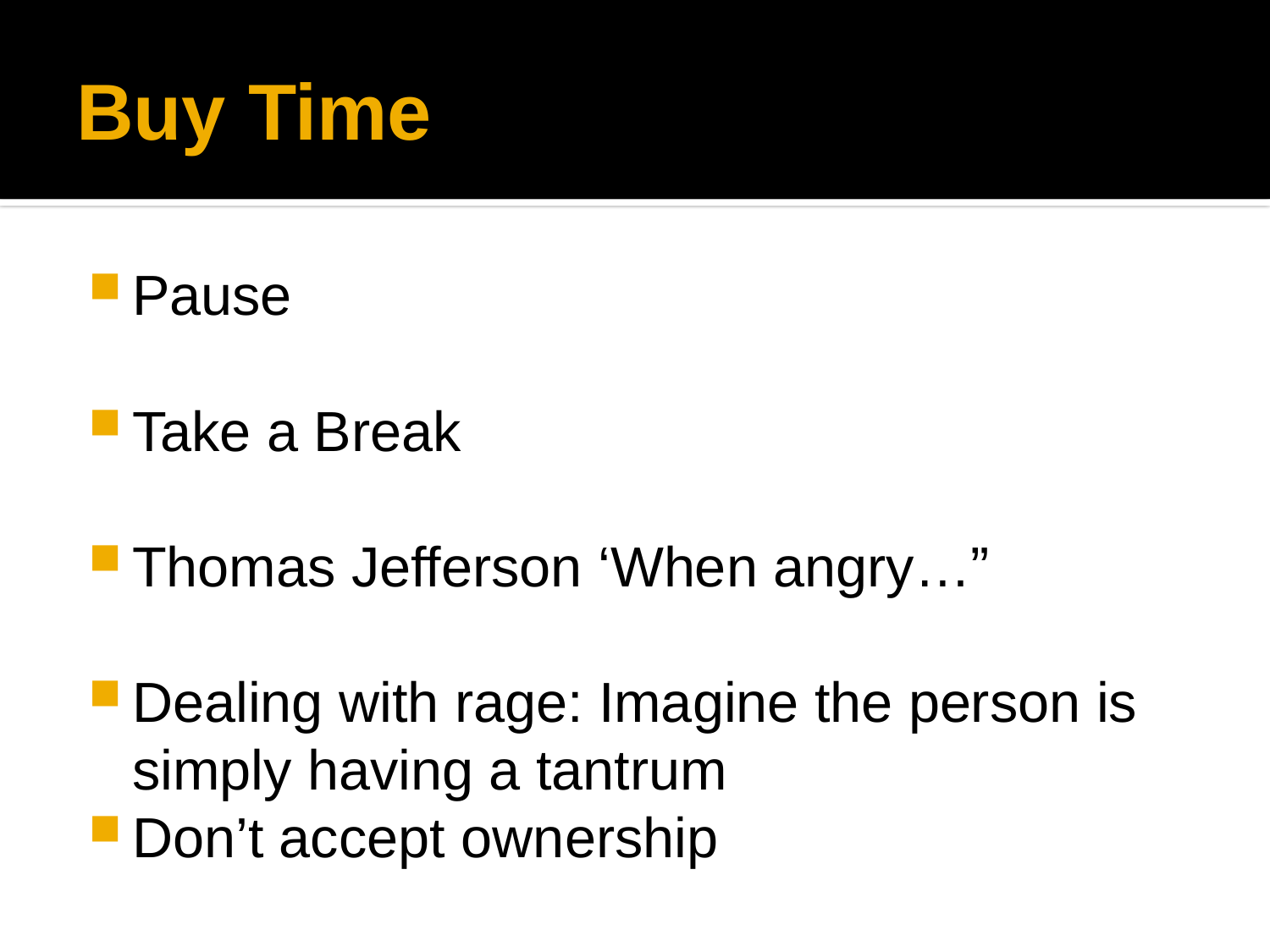

# Buy Time
Pause

Take a Break

Thomas Jefferson ‘When angry…”

Dealing with rage: Imagine the person is simply having a tantrum
Don’t accept ownership